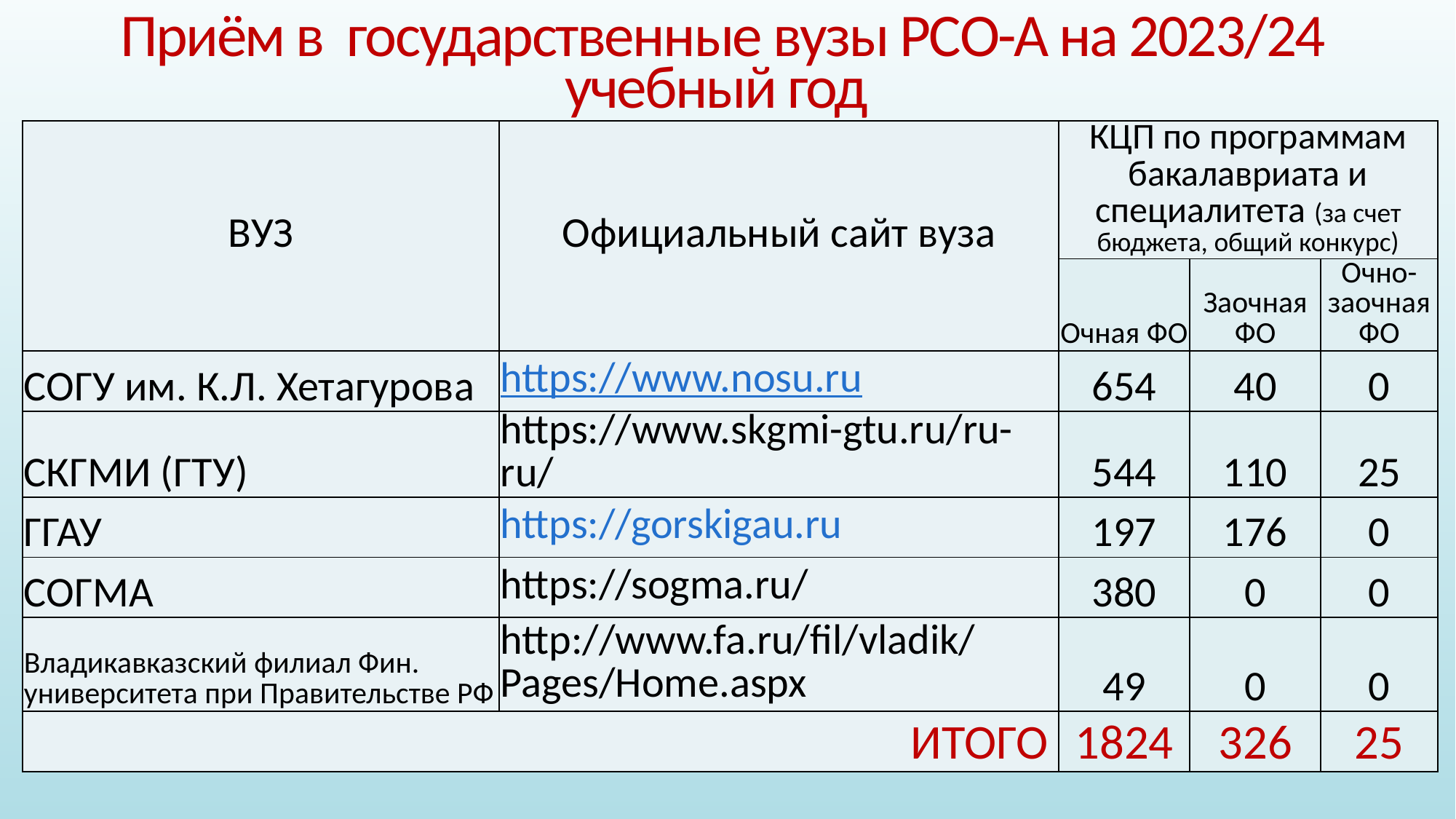

# Приём в  государственные вузы РСО-А на 2023/24 учебный год
| ВУЗ | Официальный сайт вуза | КЦП по программам бакалавриата и специалитета (за счет бюджета, общий конкурс) |  |  |
| --- | --- | --- | --- | --- |
|  |  | Очная ФО | Заочная ФО | Очно-заочная ФО |
| СОГУ им. К.Л. Хетагурова | https://www.nosu.ru | 654 | 40 | 0 |
| СКГМИ (ГТУ) | https://www.skgmi-gtu.ru/ru-ru/ | 544 | 110 | 25 |
| ГГАУ | https://gorskigau.ru | 197 | 176 | 0 |
| СОГМА | https://sogma.ru/ | 380 | 0 | 0 |
| Владикавказский филиал Фин. университета при Правительстве РФ | http://www.fa.ru/fil/vladik/Pages/Home.aspx | 49 | 0 | 0 |
| ИТОГО |  | 1824 | 326 | 25 |